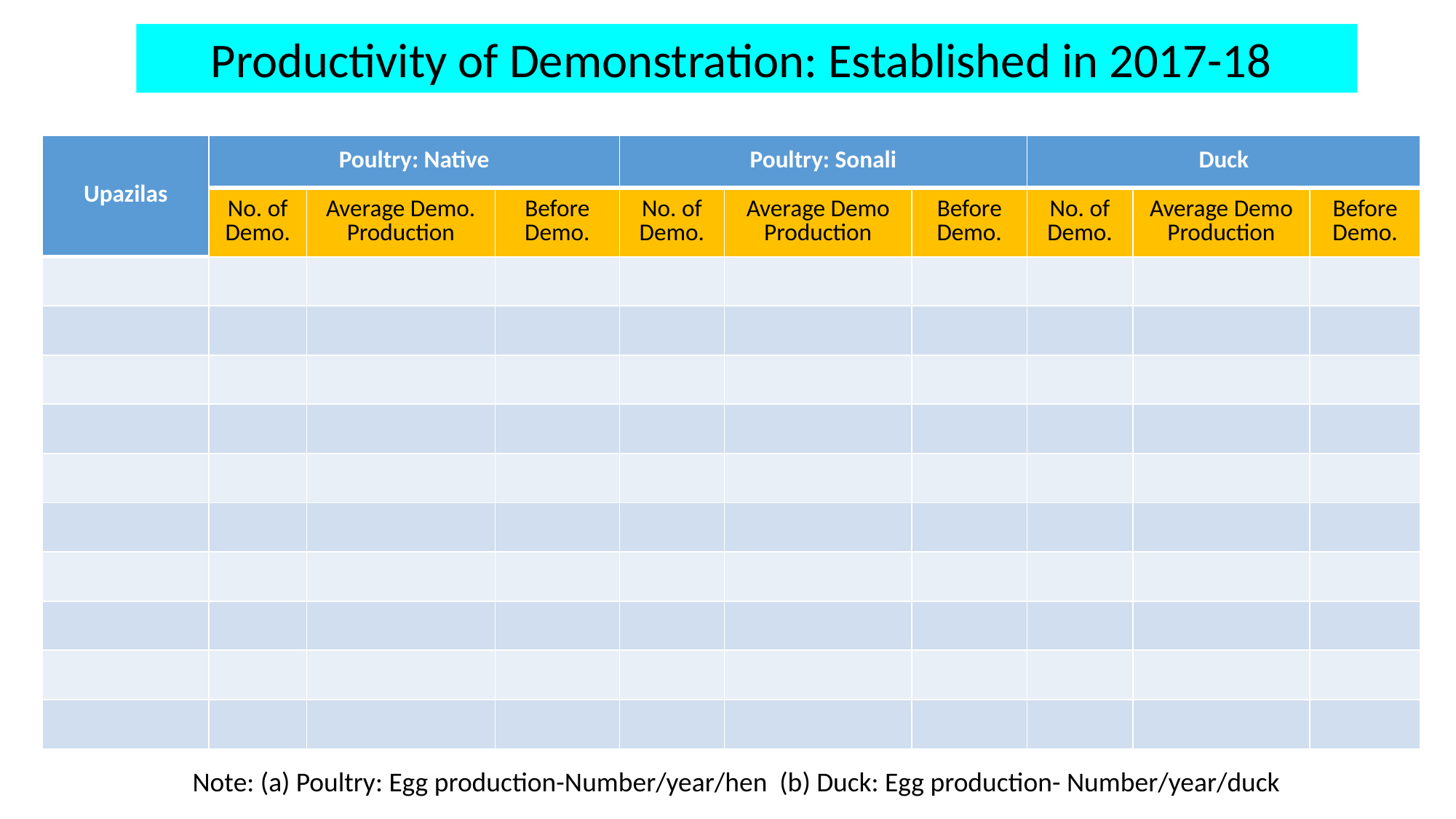

Productivity of Demonstration: Established in 2017-18
| Upazilas | Poultry: Native |  |  | Poultry: Sonali |  |  | Duck |  |  |
| --- | --- | --- | --- | --- | --- | --- | --- | --- | --- |
|  | No. of Demo. | Average Demo. Production | Before Demo. | No. of Demo. | Average Demo Production | Before Demo. | No. of Demo. | Average Demo Production | Before Demo. |
|  |  |  |  |  |  |  |  |  |  |
|  |  |  |  |  |  |  |  |  |  |
|  |  |  |  |  |  |  |  |  |  |
|  |  |  |  |  |  |  |  |  |  |
|  |  |  |  |  |  |  |  |  |  |
|  |  |  |  |  |  |  |  |  |  |
|  |  |  |  |  |  |  |  |  |  |
|  |  |  |  |  |  |  |  |  |  |
|  |  |  |  |  |  |  |  |  |  |
|  |  |  |  |  |  |  |  |  |  |
Note: (a) Poultry: Egg production-Number/year/hen  (b) Duck: Egg production- Number/year/duck